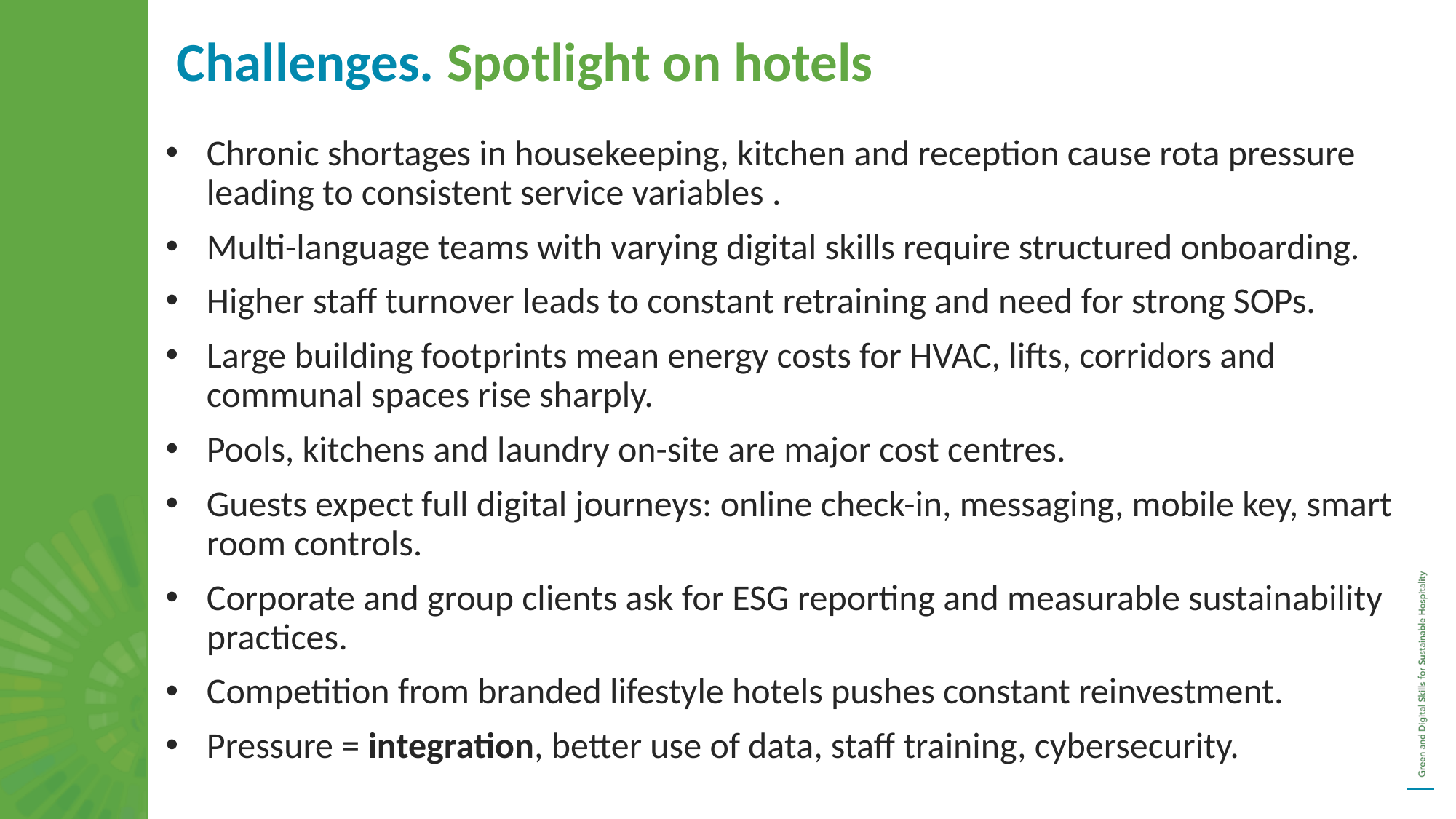

Challenges. Spotlight on hotels
Chronic shortages in housekeeping, kitchen and reception cause rota pressure leading to consistent service variables .
Multi-language teams with varying digital skills require structured onboarding.
Higher staff turnover leads to constant retraining and need for strong SOPs.
Large building footprints mean energy costs for HVAC, lifts, corridors and communal spaces rise sharply.
Pools, kitchens and laundry on-site are major cost centres.
Guests expect full digital journeys: online check-in, messaging, mobile key, smart room controls.
Corporate and group clients ask for ESG reporting and measurable sustainability practices.
Competition from branded lifestyle hotels pushes constant reinvestment.
Pressure = integration, better use of data, staff training, cybersecurity.